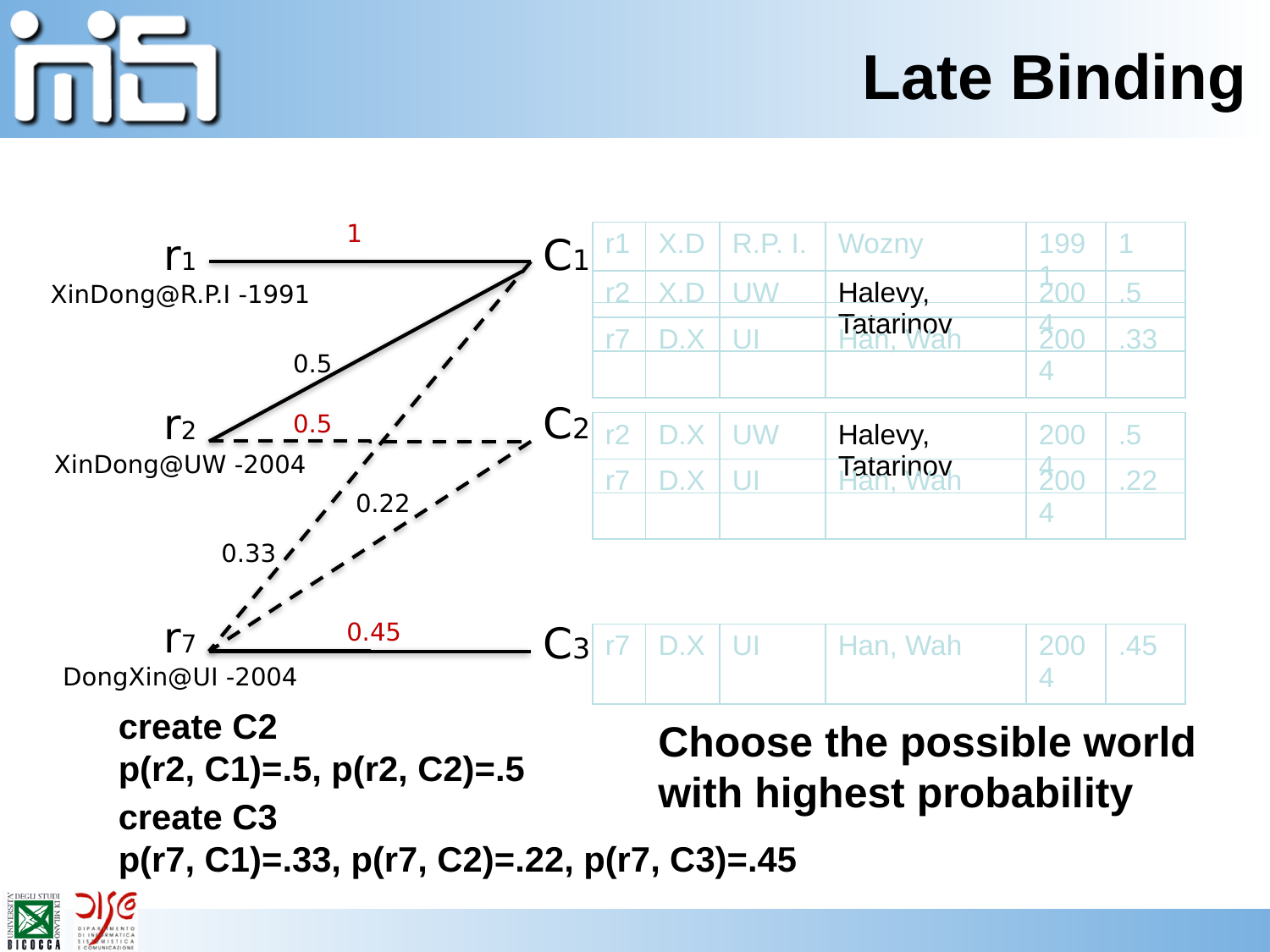

# Late Binding
1
r1
XinDong@R.P.I -1991
C1
| r1 | X.D | R.P. I. | Wozny | 1991 | 1 |
| --- | --- | --- | --- | --- | --- |
| r2 | X.D | UW | Halevy, Tatarinov | 2004 | .5 |
| --- | --- | --- | --- | --- | --- |
| r7 | D.X | UI | Han, Wah | 2004 | .33 |
| --- | --- | --- | --- | --- | --- |
0.5
C2
r2
XinDong@UW -2004
0.5
| r2 | D.X | UW | Halevy, Tatarinov | 2004 | .5 |
| --- | --- | --- | --- | --- | --- |
| r7 | D.X | UI | Han, Wah | 2004 | .22 |
| --- | --- | --- | --- | --- | --- |
0.22
0.33
r7
DongXin@UI -2004
0.45
C3
| r7 | D.X | UI | Han, Wah | 2004 | .45 |
| --- | --- | --- | --- | --- | --- |
create C2
p(r2, C1)=.5, p(r2, C2)=.5
Choose the possible world with highest probability
create C3
p(r7, C1)=.33, p(r7, C2)=.22, p(r7, C3)=.45